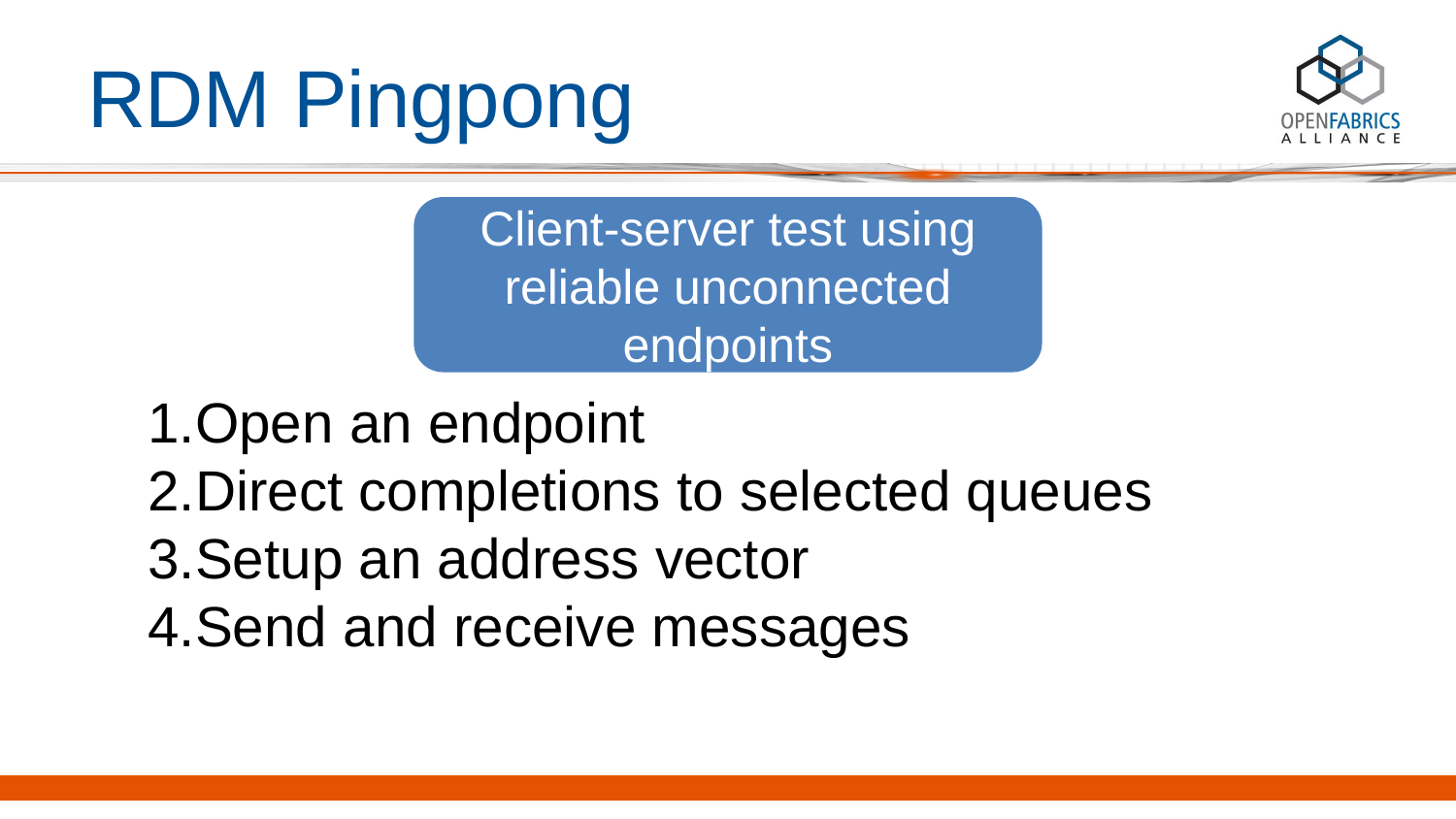

# RDM Pingpong
Client-server test using reliable unconnected endpoints
Open an endpoint
Direct completions to selected queues
Setup an address vector
Send and receive messages